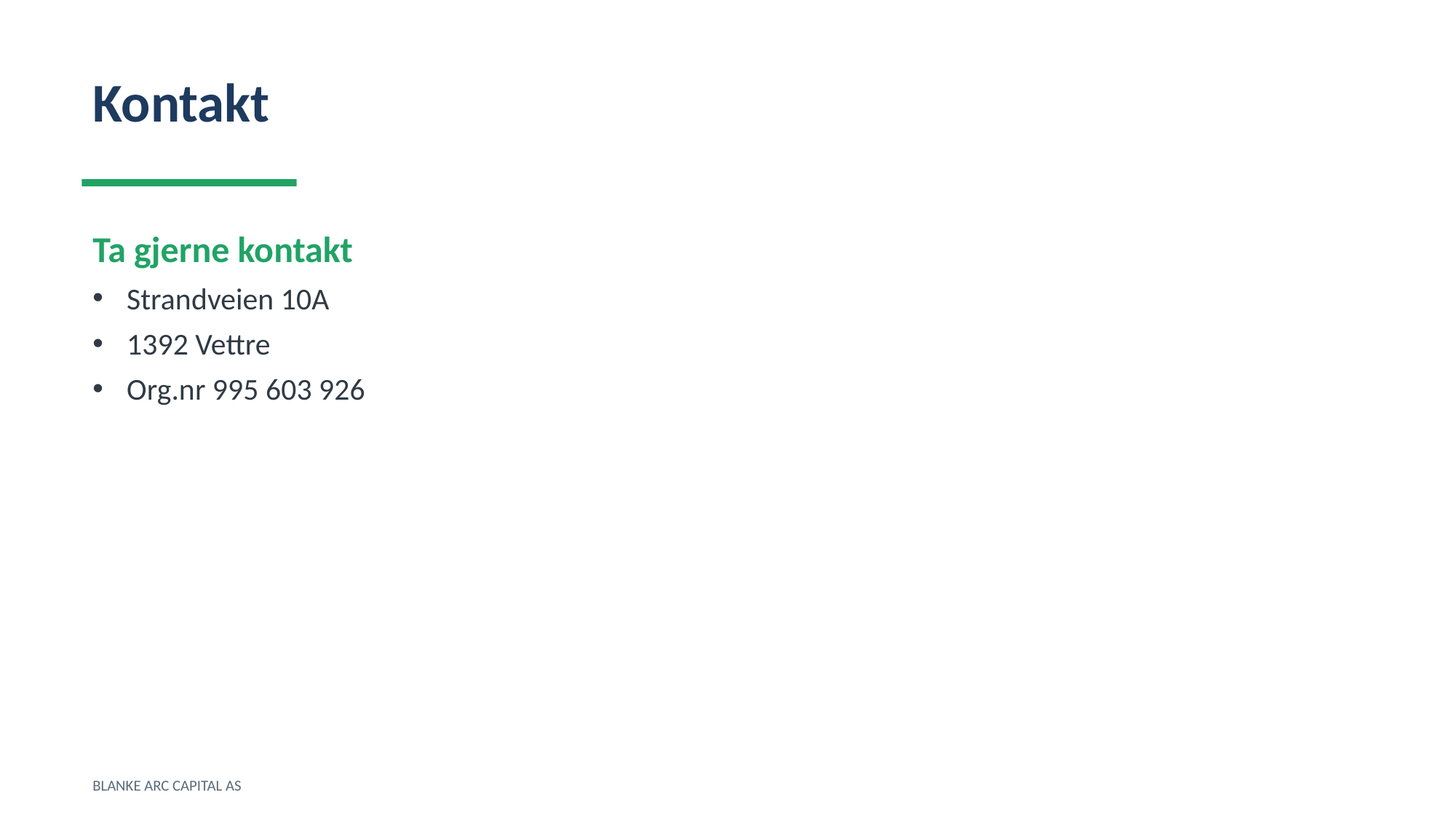

Kontakt

Ta gjerne kontakt
Strandveien 10A
1392 Vettre
Org.nr 995 603 926
BLANKE ARC CAPITAL AS